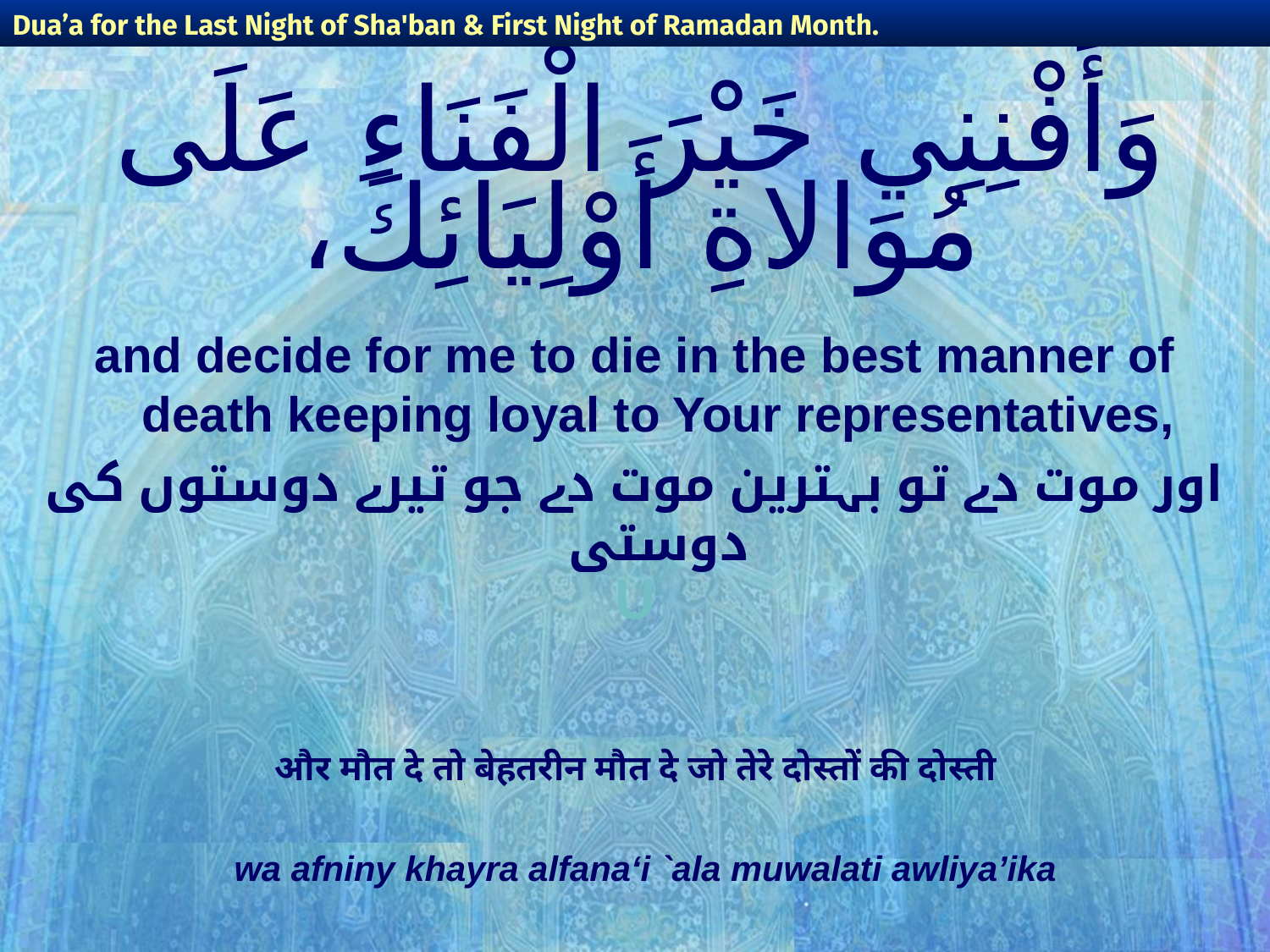

Dua’a for the Last Night of Sha'ban & First Night of Ramadan Month.
# وَأَفْنِنِي خَيْرَ الْفَنَاءِ عَلَى مُوَالاةِ أَوْلِيَائِكَ،
and decide for me to die in the best manner of death keeping loyal to Your representatives,
اور موت دے تو بہترین موت دے جو تیرے دوستوں کی دوستی
U
और मौत दे तो बेहतरीन मौत दे जो तेरे दोस्तों की दोस्ती
wa afniny khayra alfana‘i `ala muwalati awliya’ika